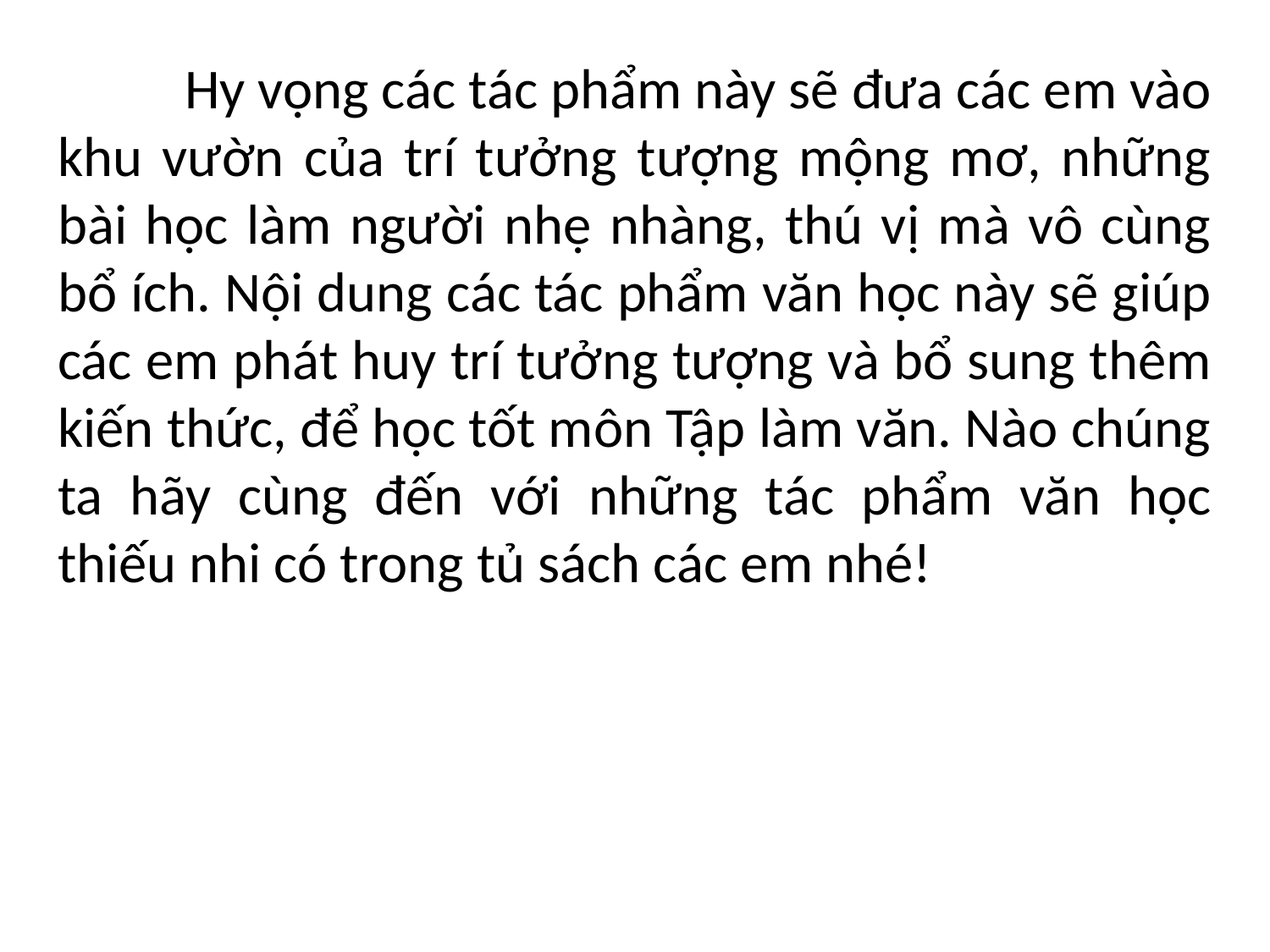

Hy vọng các tác phẩm này sẽ đưa các em vào khu vườn của trí tưởng tượng mộng mơ, những bài học làm người nhẹ nhàng, thú vị mà vô cùng bổ ích. Nội dung các tác phẩm văn học này sẽ giúp các em phát huy trí tưởng tượng và bổ sung thêm kiến thức, để học tốt môn Tập làm văn. Nào chúng ta hãy cùng đến với những tác phẩm văn học thiếu nhi có trong tủ sách các em nhé!